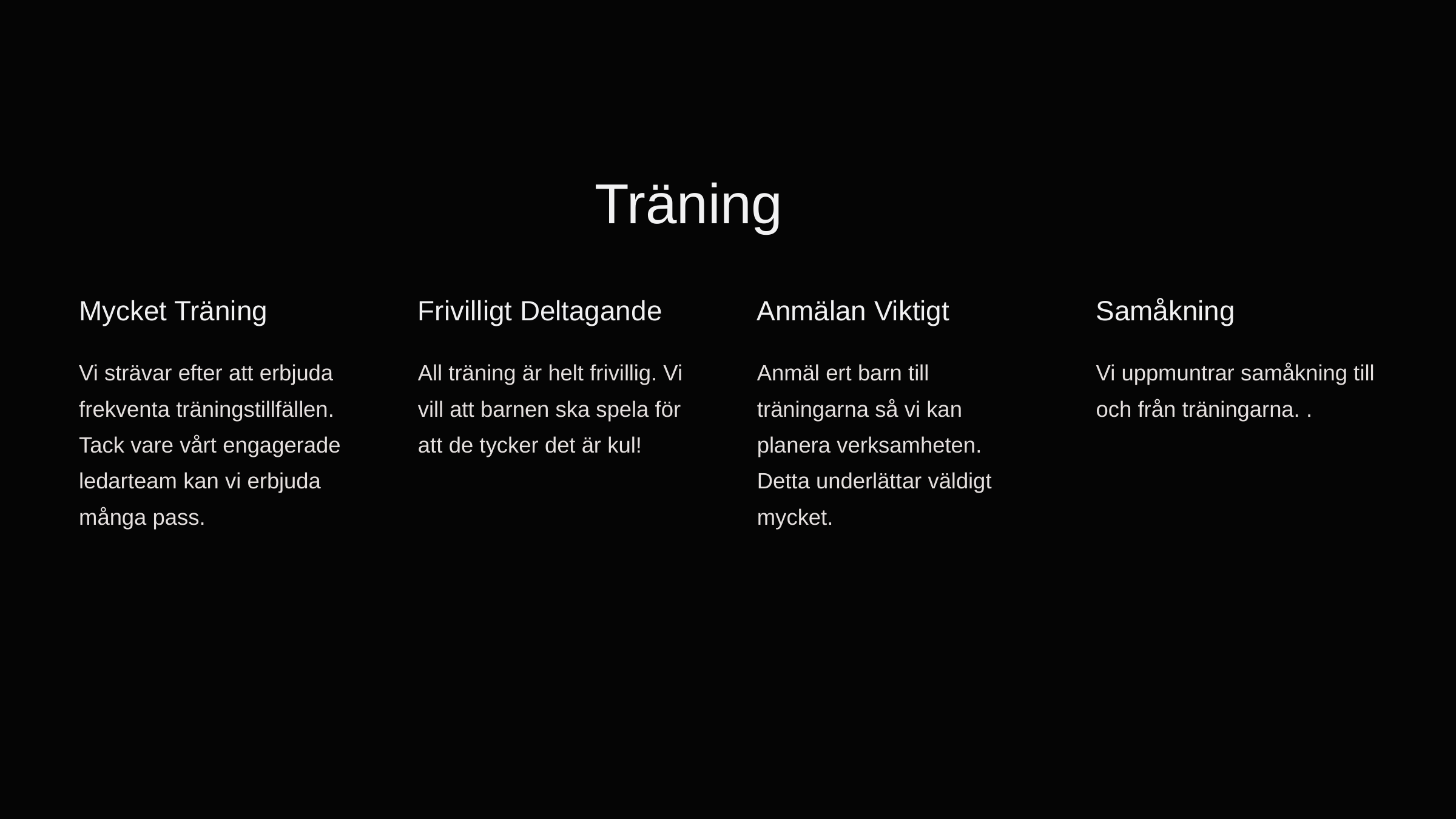

Träning
Mycket Träning
Frivilligt Deltagande
Anmälan Viktigt
Samåkning
Vi strävar efter att erbjuda frekventa träningstillfällen. Tack vare vårt engagerade ledarteam kan vi erbjuda många pass.
All träning är helt frivillig. Vi vill att barnen ska spela för att de tycker det är kul!
Anmäl ert barn till träningarna så vi kan planera verksamheten. Detta underlättar väldigt mycket.
Vi uppmuntrar samåkning till och från träningarna. .